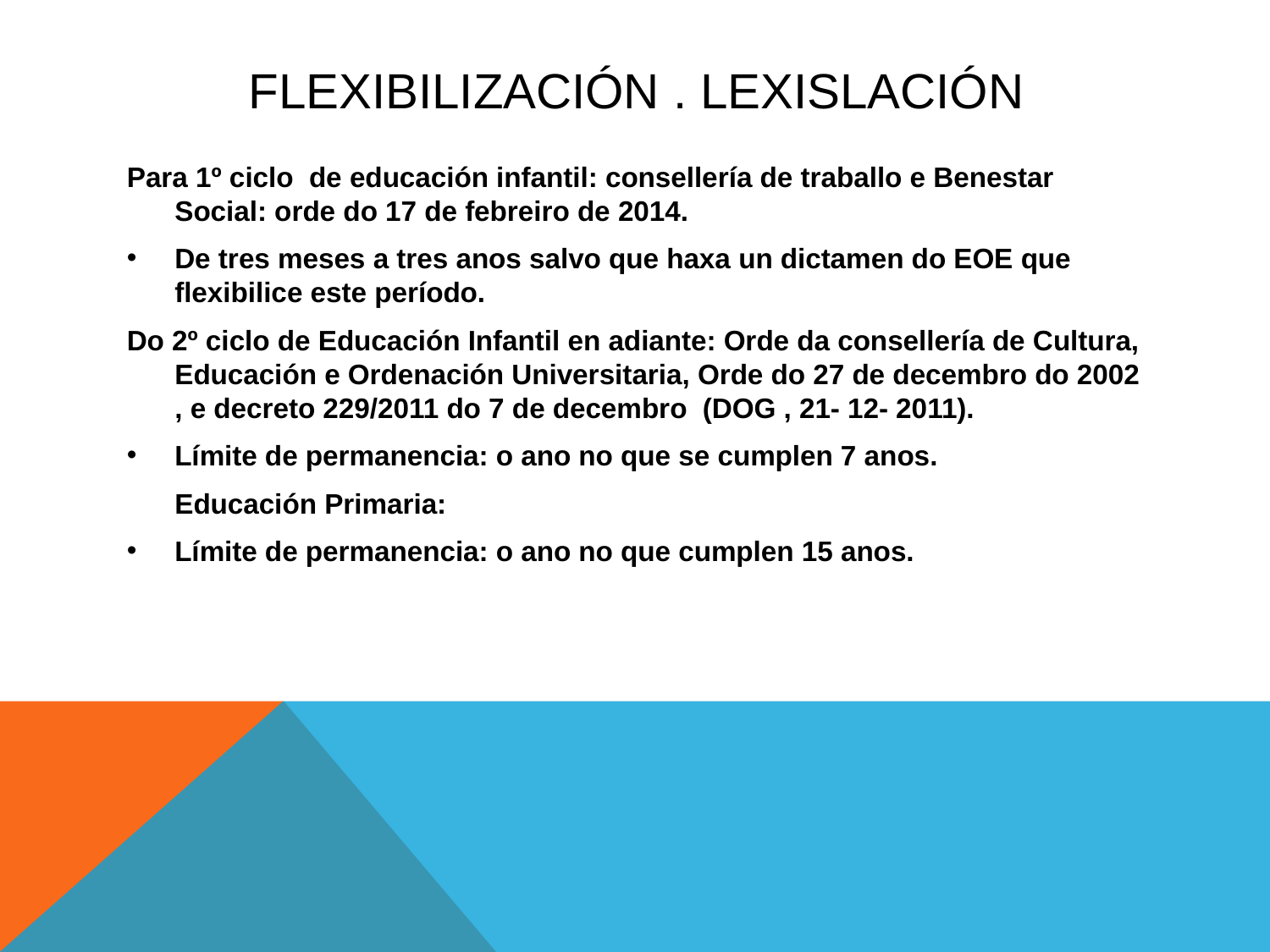

# Flexibilización . lexislación
Para 1º ciclo  de educación infantil: consellería de traballo e Benestar Social: orde do 17 de febreiro de 2014.
De tres meses a tres anos salvo que haxa un dictamen do EOE que flexibilice este período.
Do 2º ciclo de Educación Infantil en adiante: Orde da consellería de Cultura, Educación e Ordenación Universitaria, Orde do 27 de decembro do 2002 , e decreto 229/2011 do 7 de decembro  (DOG , 21- 12- 2011).
Límite de permanencia: o ano no que se cumplen 7 anos.
	Educación Primaria:
Límite de permanencia: o ano no que cumplen 15 anos.